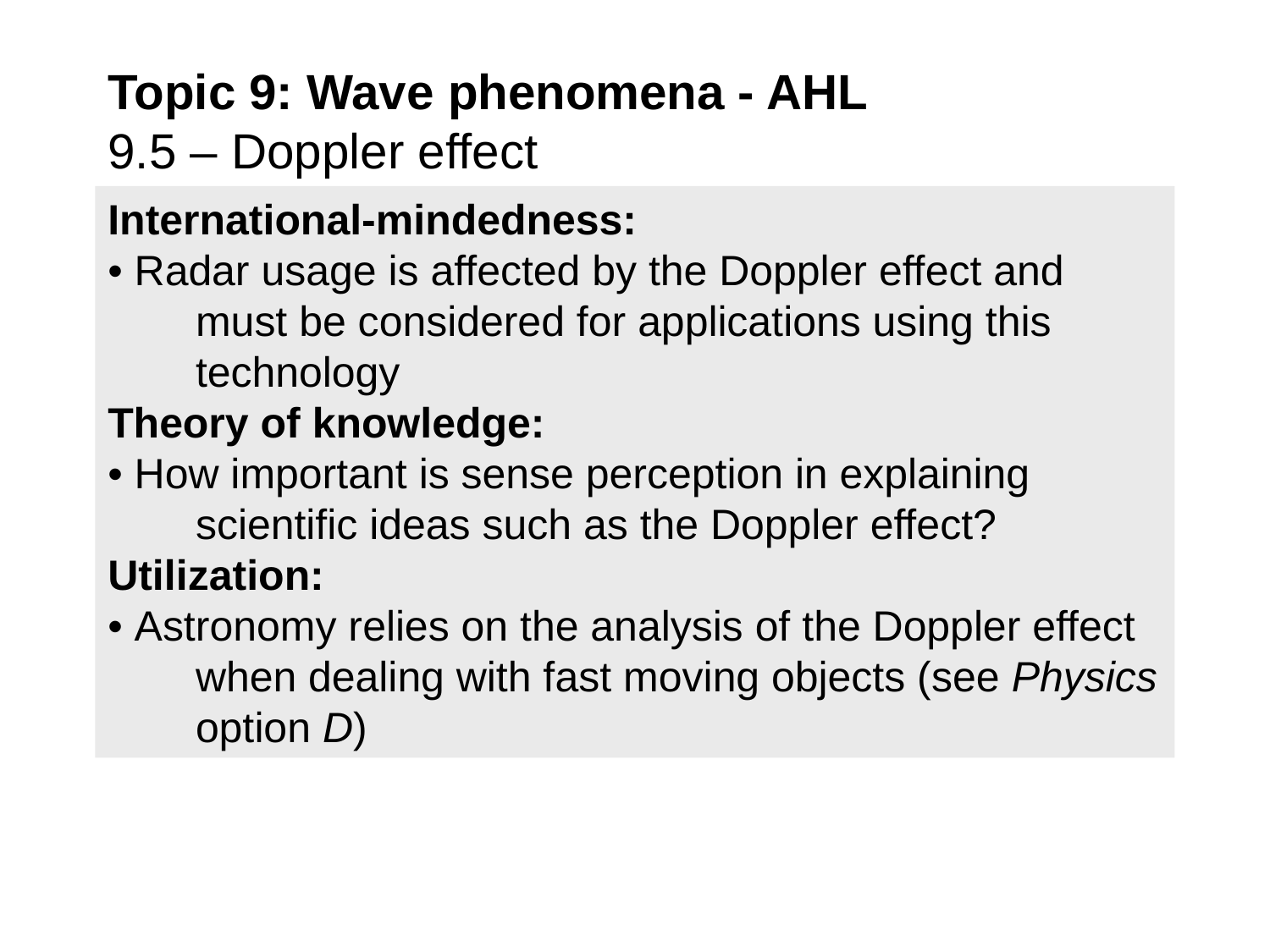

Topic 9: Wave phenomena - AHL
9.5 – Doppler effect
International-mindedness:
• Radar usage is affected by the Doppler effect and must be considered for applications using this technology
Theory of knowledge:
• How important is sense perception in explaining scientific ideas such as the Doppler effect?
Utilization:
• Astronomy relies on the analysis of the Doppler effect when dealing with fast moving objects (see Physics option D)